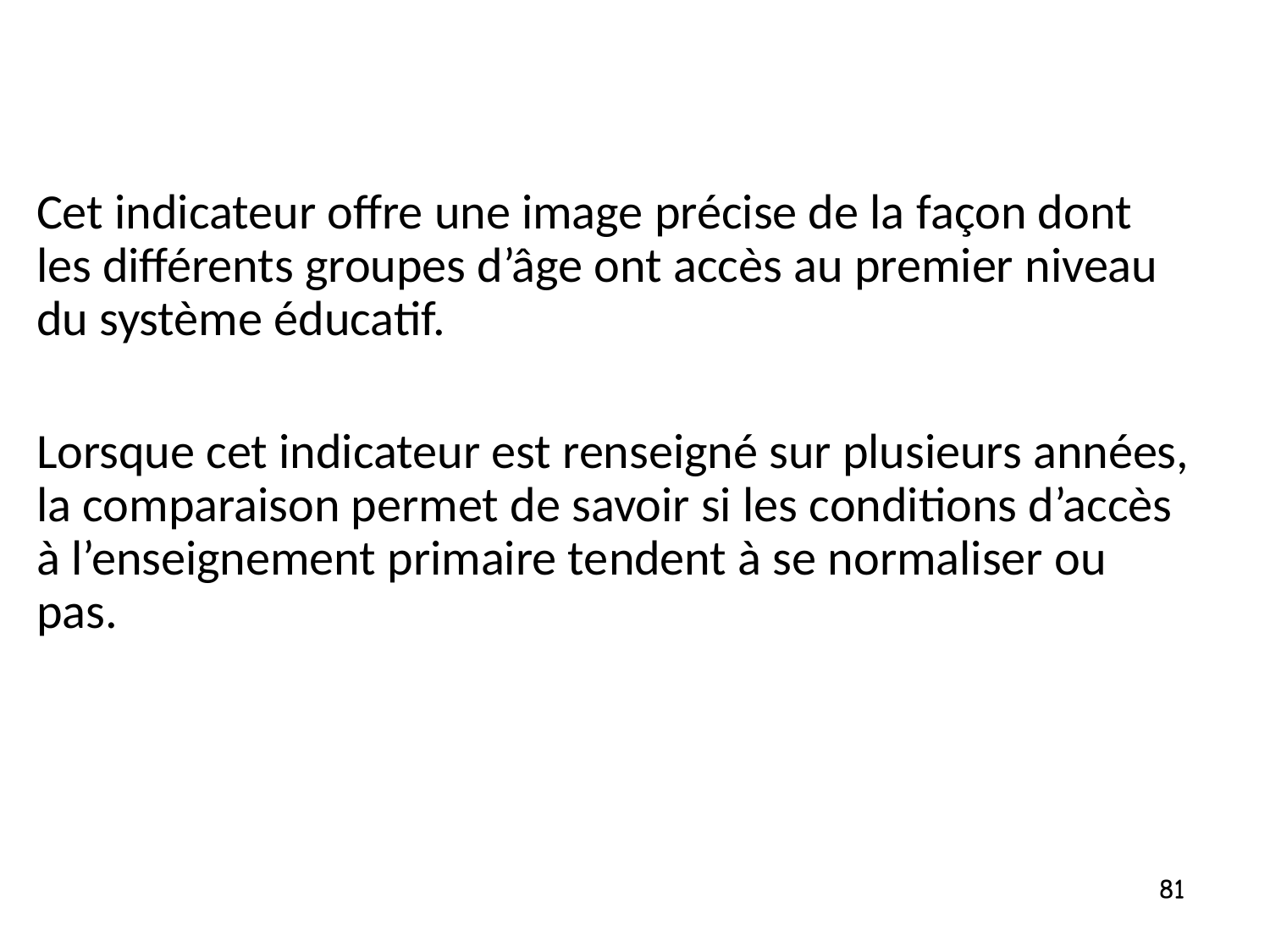

Cet indicateur offre une image précise de la façon dont les différents groupes d’âge ont accès au premier niveau du système éducatif.

	Lorsque cet indicateur est renseigné sur plusieurs années, la comparaison permet de savoir si les conditions d’accès à l’enseignement primaire tendent à se normaliser ou pas.

81